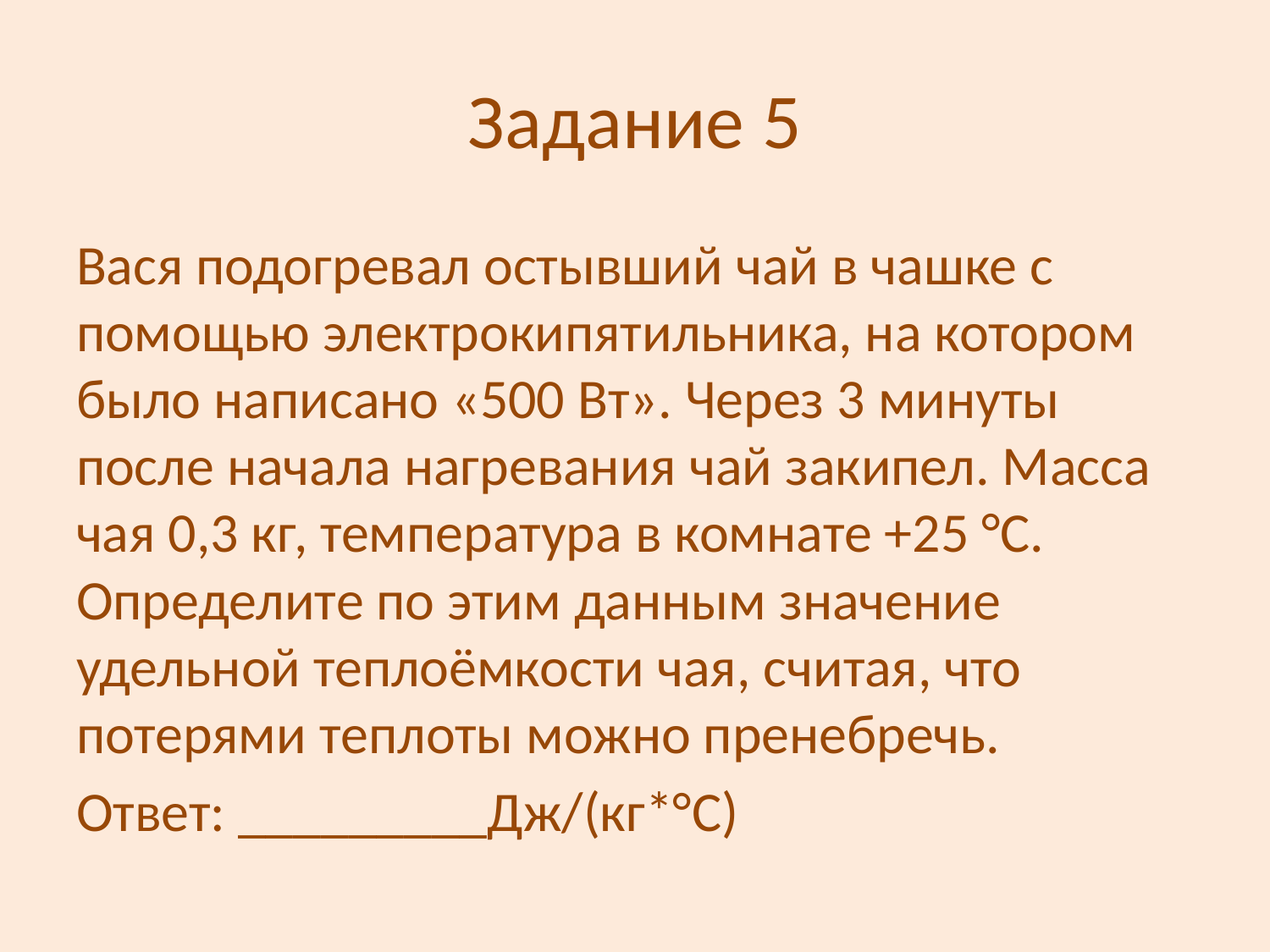

# Задание 5
Вася подогревал остывший чай в чашке с помощью электрокипятильника, на котором было написано «500 Вт». Через 3 минуты после начала нагревания чай закипел. Масса чая 0,3 кг, температура в комнате +25 °С. Определите по этим данным значение удельной теплоёмкости чая, считая, что потерями теплоты можно пренебречь.
Ответ: _________Дж/(кг*°С)